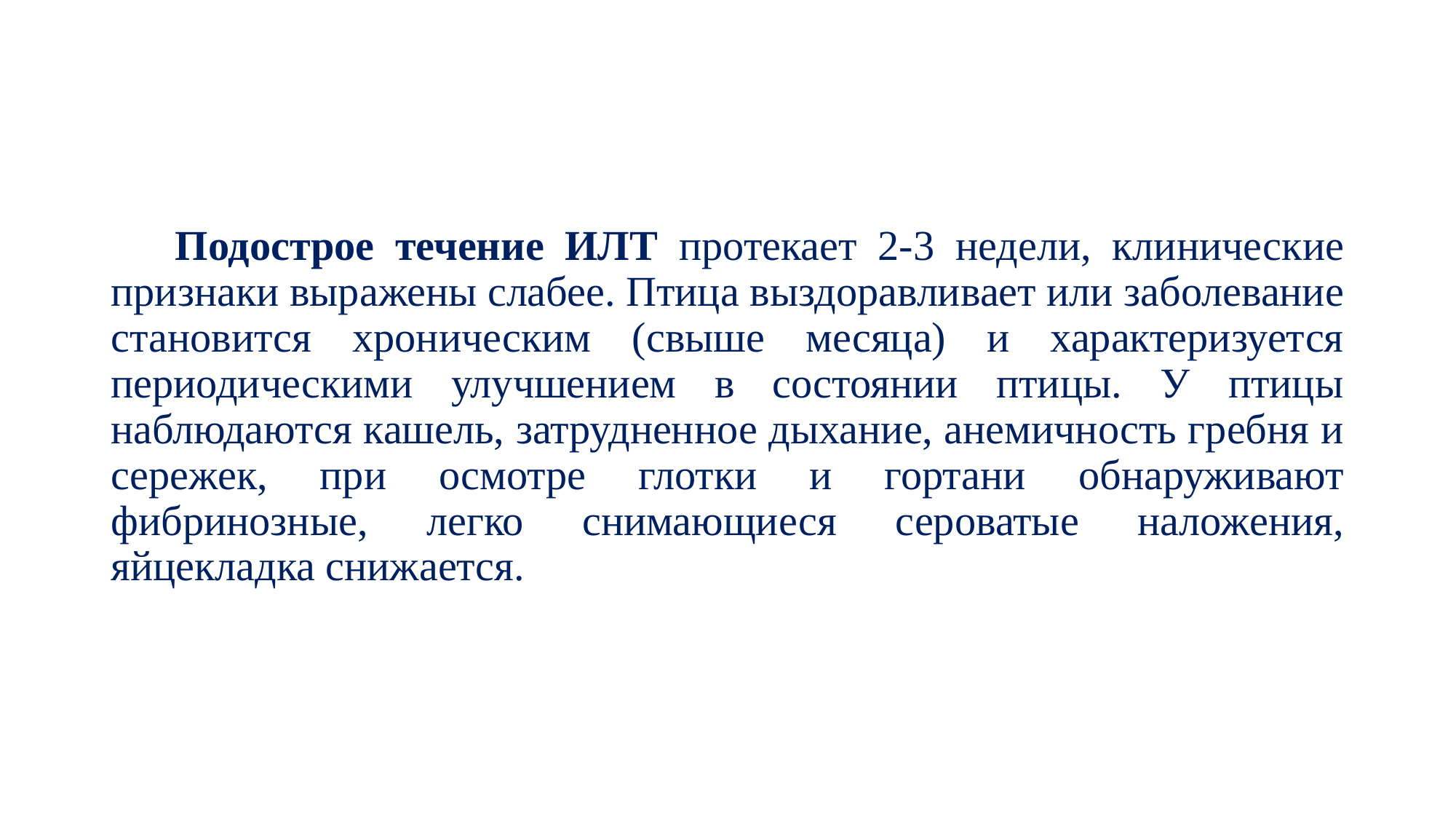

#
Подострое течение ИЛТ протекает 2-3 недели, клинические признаки выражены слабее. Птица выздоравливает или заболевание становится хроническим (свыше месяца) и характеризуется периодическими улучшением в состоянии птицы. У птицы наблюдаются кашель, затрудненное дыхание, анемичность гребня и сережек, при осмотре глотки и гортани обнаруживают фибринозные, легко снимающиеся сероватые наложения, яйцекладка снижается.